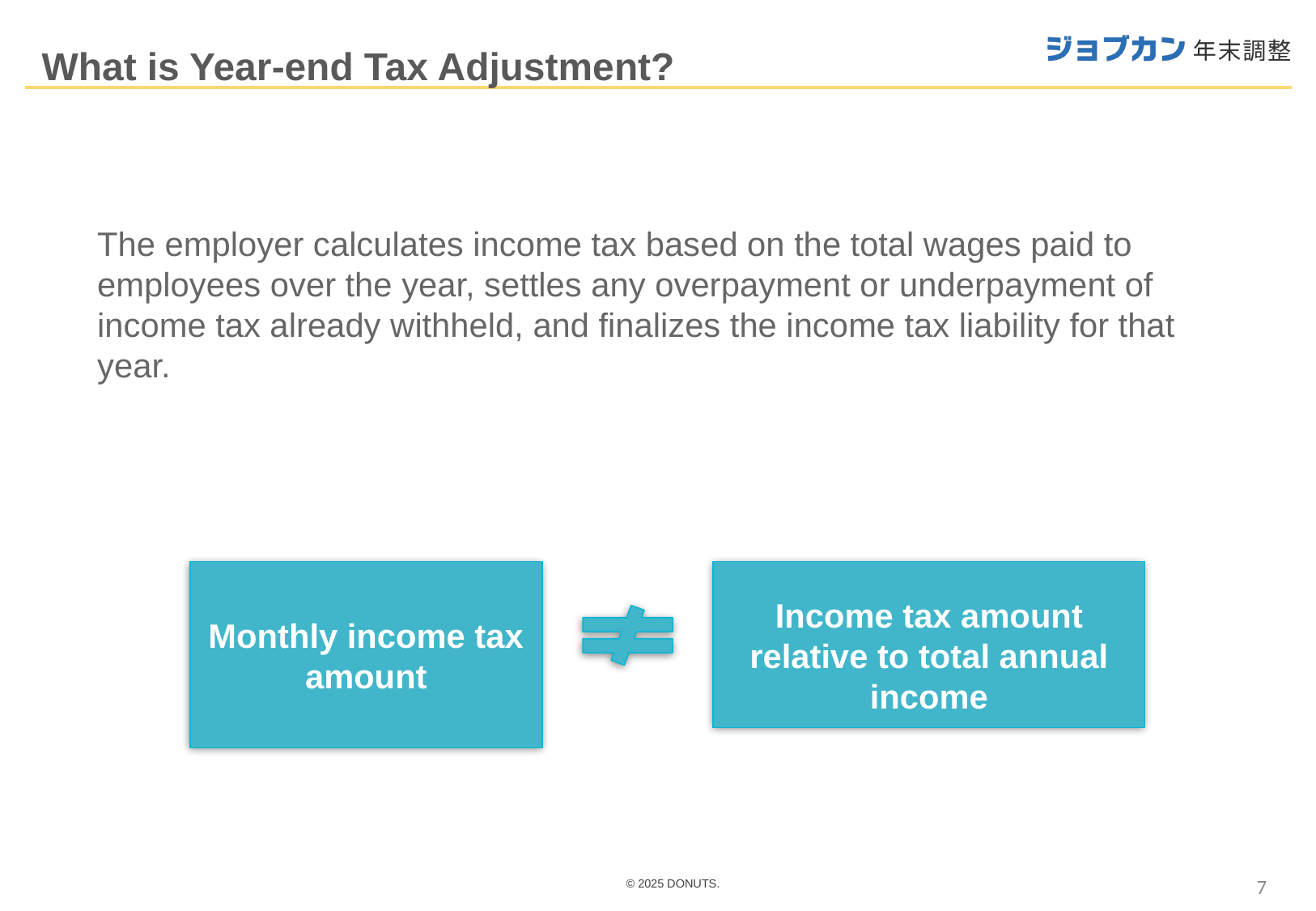

What is Year-end Tax Adjustment?
The employer calculates income tax based on the total wages paid to employees over the year, settles any overpayment or underpayment of income tax already withheld, and finalizes the income tax liability for that year.

Monthly income tax amount

Income tax amount relative to total annual income

7